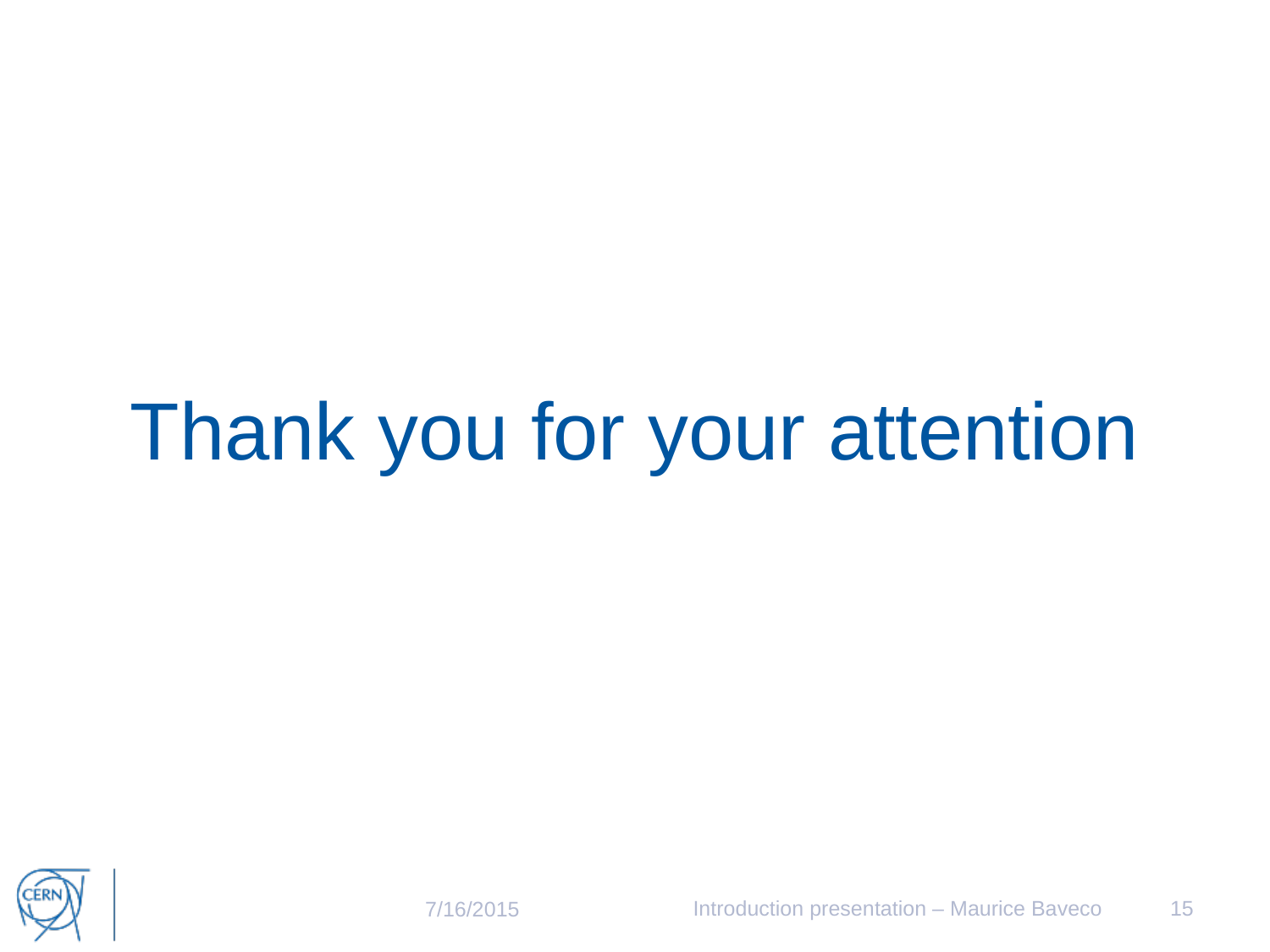

# Thank you for your attention
Introduction presentation – Maurice Baveco
15
7/16/2015